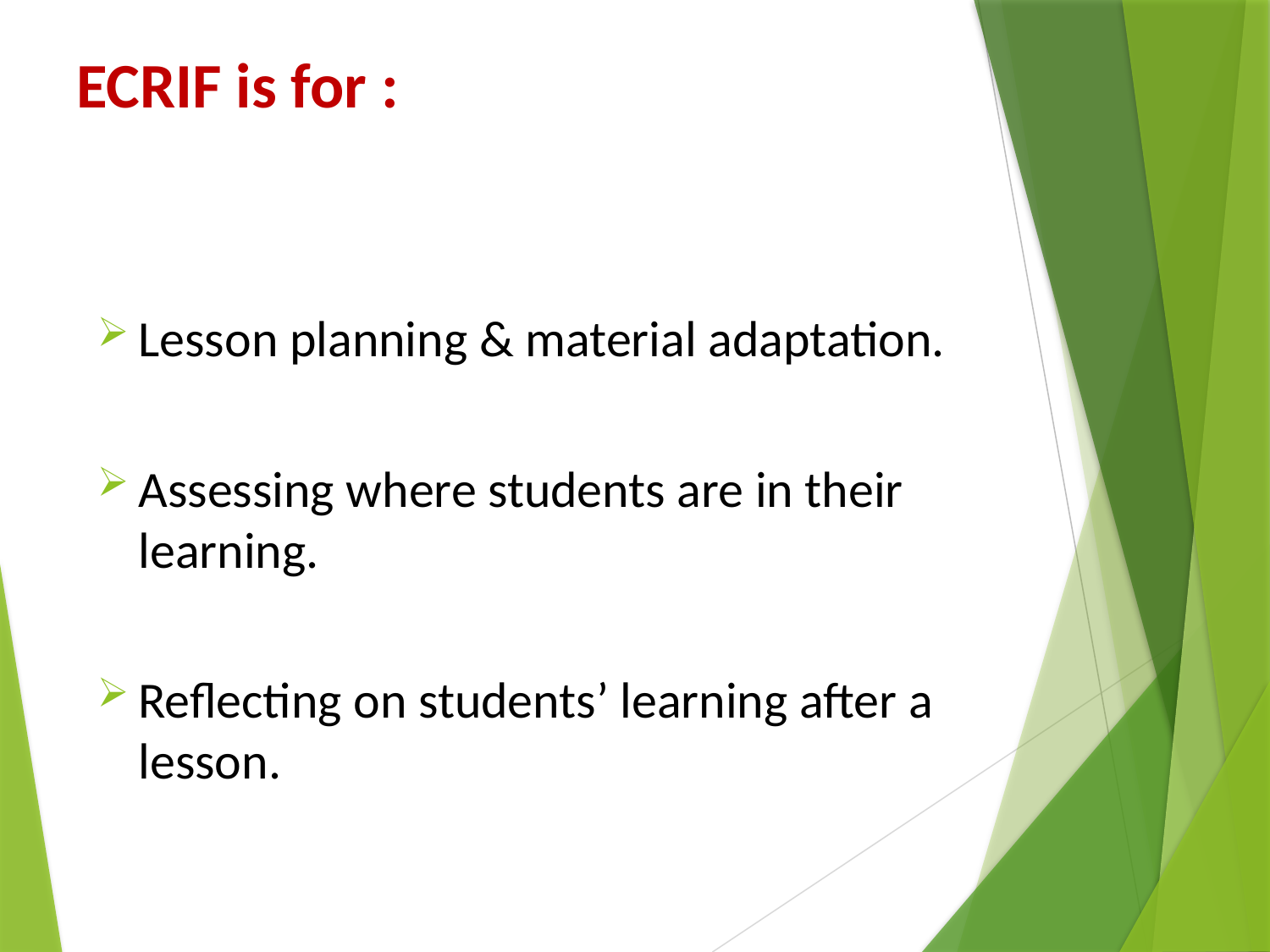

# ECRIF is for :
Lesson planning & material adaptation.

Assessing where students are in their learning.

Reflecting on students’ learning after a lesson.